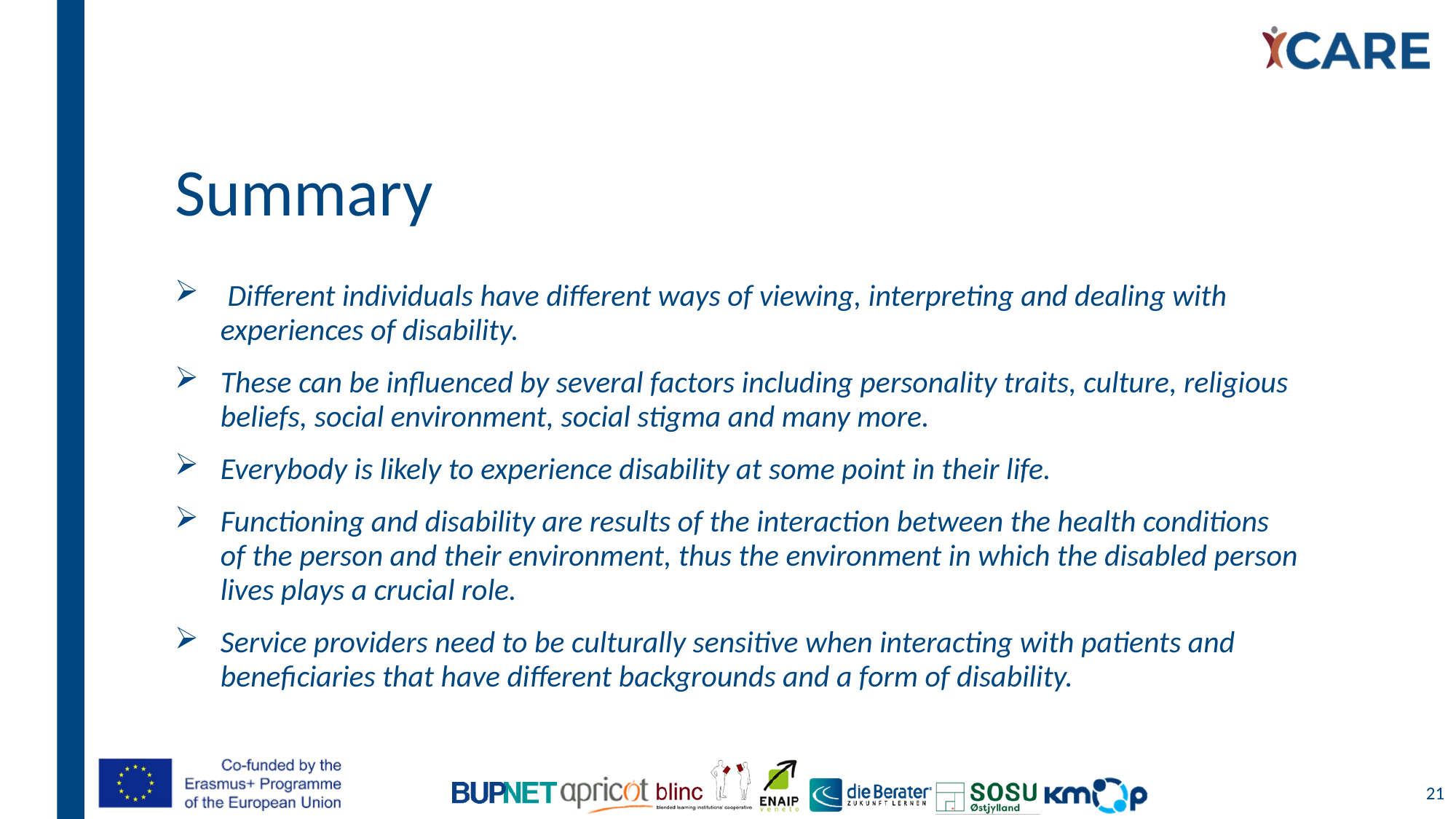

# Summary
 Different individuals have different ways of viewing, interpreting and dealing with experiences of disability.
These can be influenced by several factors including personality traits, culture, religious beliefs, social environment, social stigma and many more.
Everybody is likely to experience disability at some point in their life.
Functioning and disability are results of the interaction between the health conditions of the person and their environment, thus the environment in which the disabled person lives plays a crucial role.
Service providers need to be culturally sensitive when interacting with patients and beneficiaries that have different backgrounds and a form of disability.

21